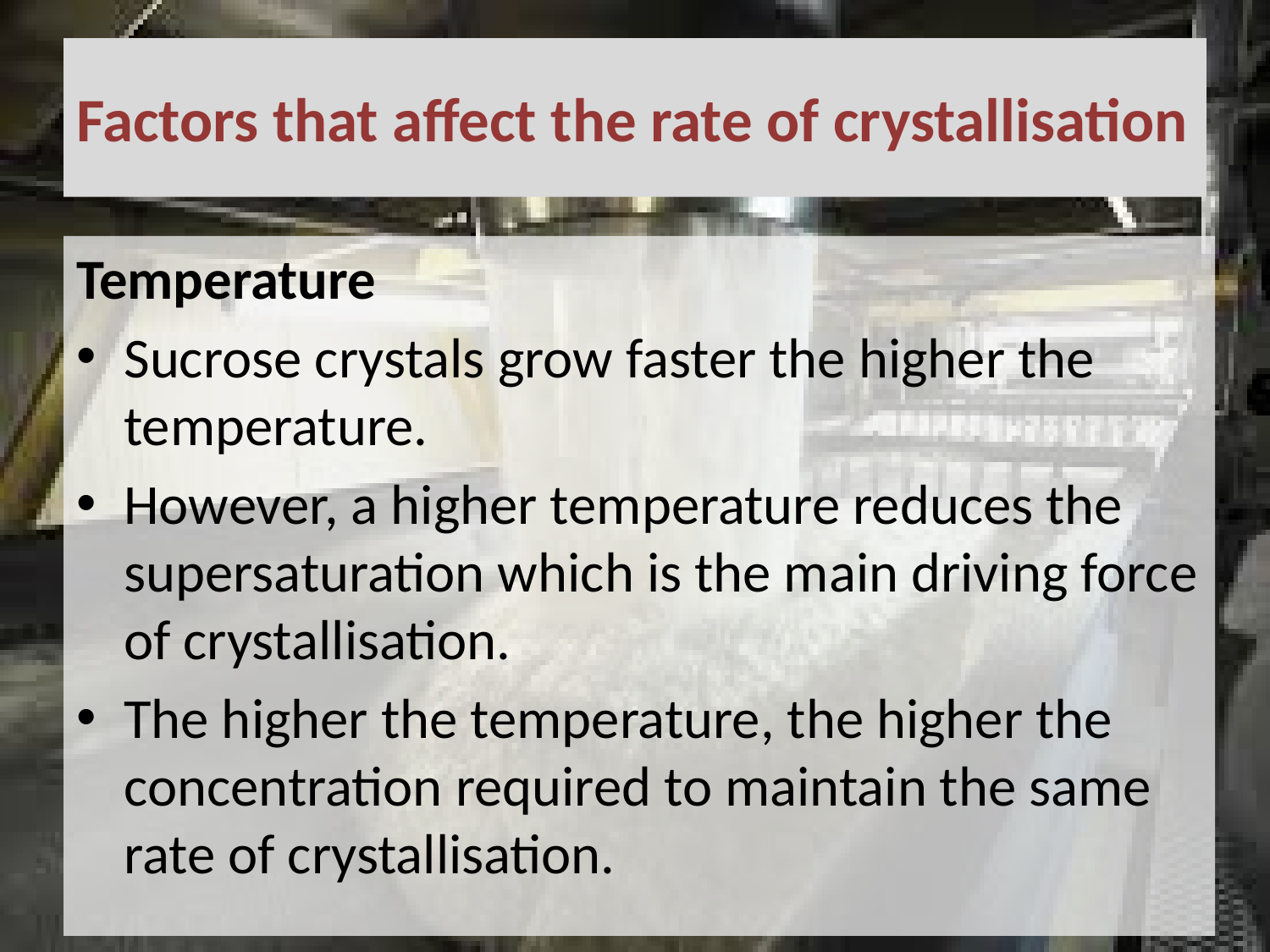

# Factors that affect the rate of crystallisation
Temperature
Sucrose crystals grow faster the higher the temperature.
However, a higher temperature reduces the supersaturation which is the main driving force of crystallisation.
The higher the temperature, the higher the concentration required to maintain the same rate of crystallisation.